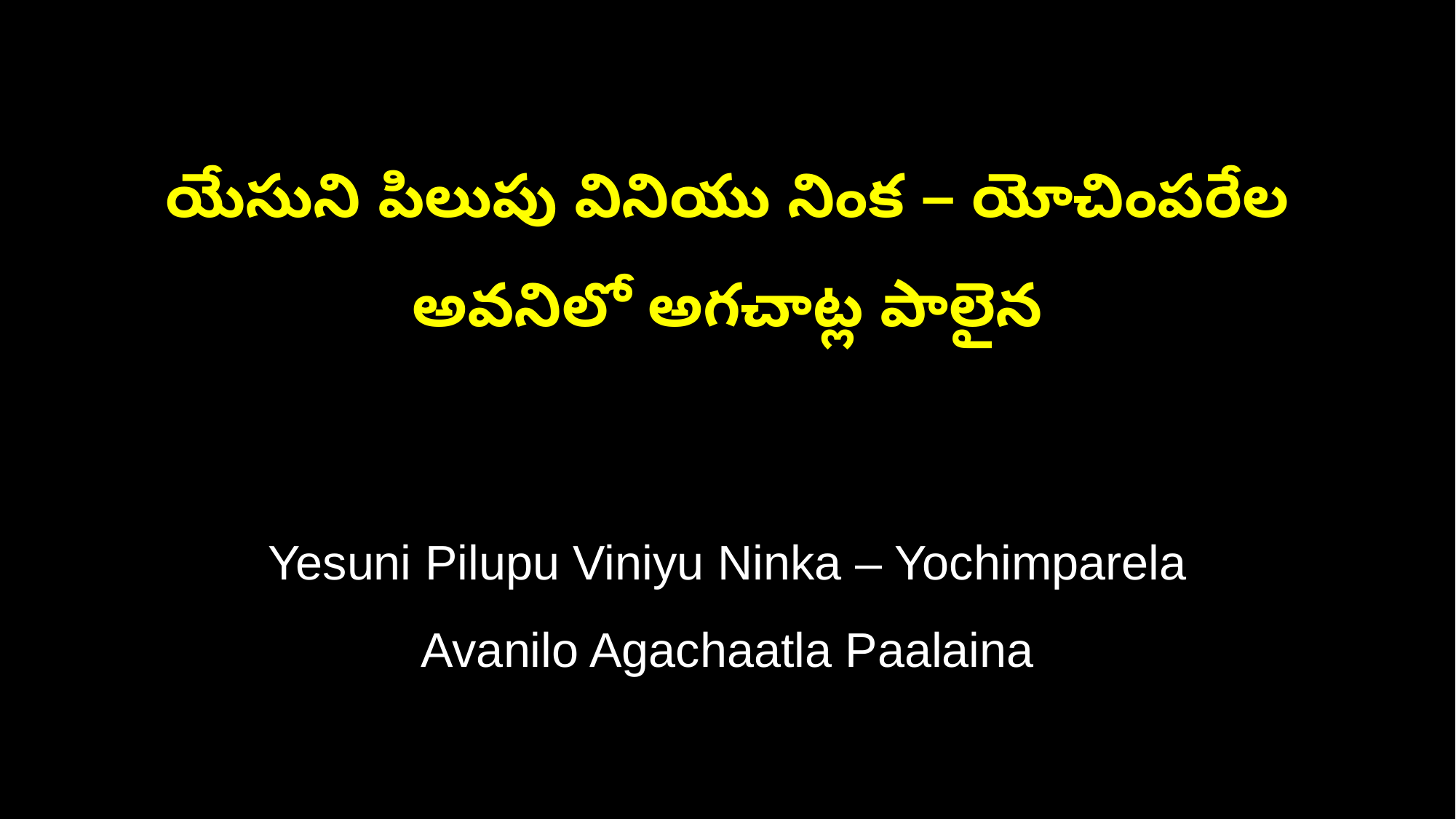

యేసుని పిలుపు వినియు నింక – యోచింపరేల
అవనిలో అగచాట్ల పాలైన
Yesuni Pilupu Viniyu Ninka – Yochimparela
Avanilo Agachaatla Paalaina